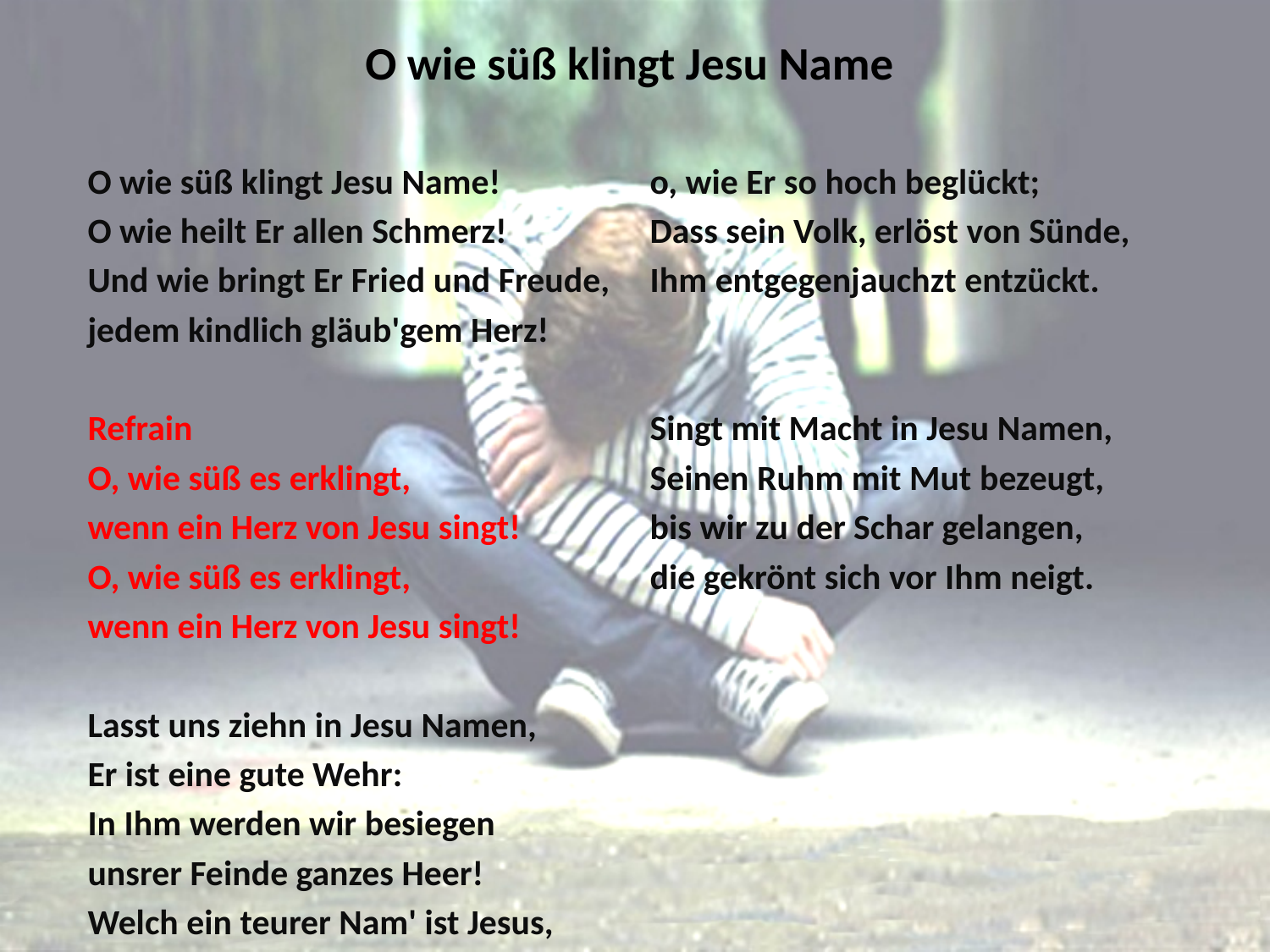

# O wie süß klingt Jesu Name
O wie süß klingt Jesu Name!
O wie heilt Er allen Schmerz!
Und wie bringt Er Fried und Freude,
jedem kindlich gläub'gem Herz!

Refrain
O, wie süß es erklingt,
wenn ein Herz von Jesu singt!
O, wie süß es erklingt,
wenn ein Herz von Jesu singt!

Lasst uns ziehn in Jesu Namen,
Er ist eine gute Wehr:
In Ihm werden wir besiegen
unsrer Feinde ganzes Heer!
Welch ein teurer Nam' ist Jesus,
o, wie Er so hoch beglückt;
Dass sein Volk, erlöst von Sünde,
Ihm entgegenjauchzt entzückt.

Singt mit Macht in Jesu Namen,
Seinen Ruhm mit Mut bezeugt,
bis wir zu der Schar gelangen,
die gekrönt sich vor Ihm neigt.